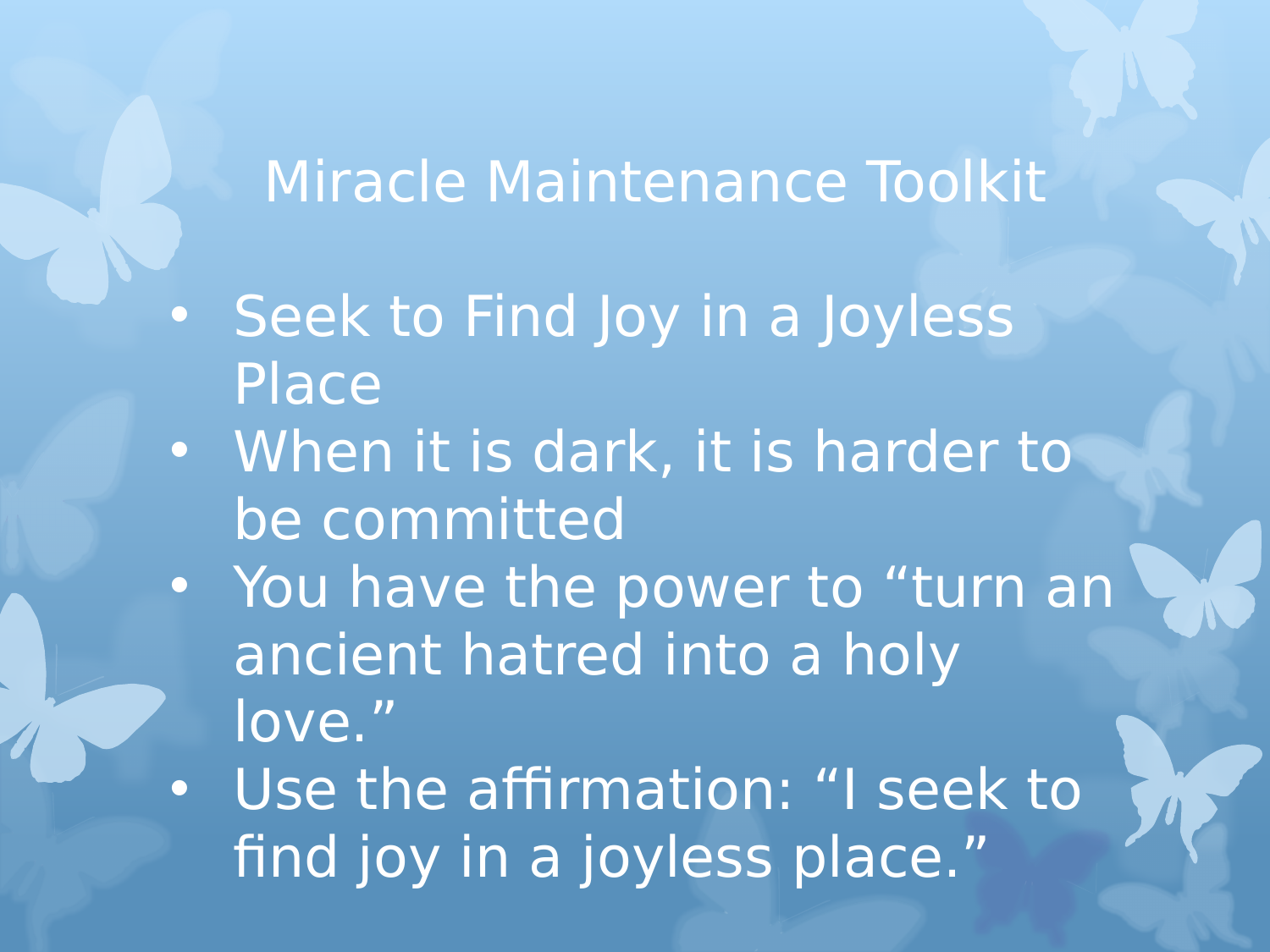

Miracle Maintenance Toolkit
Seek to Find Joy in a Joyless Place
When it is dark, it is harder to be committed
You have the power to “turn an ancient hatred into a holy love.”
Use the affirmation: “I seek to find joy in a joyless place.”